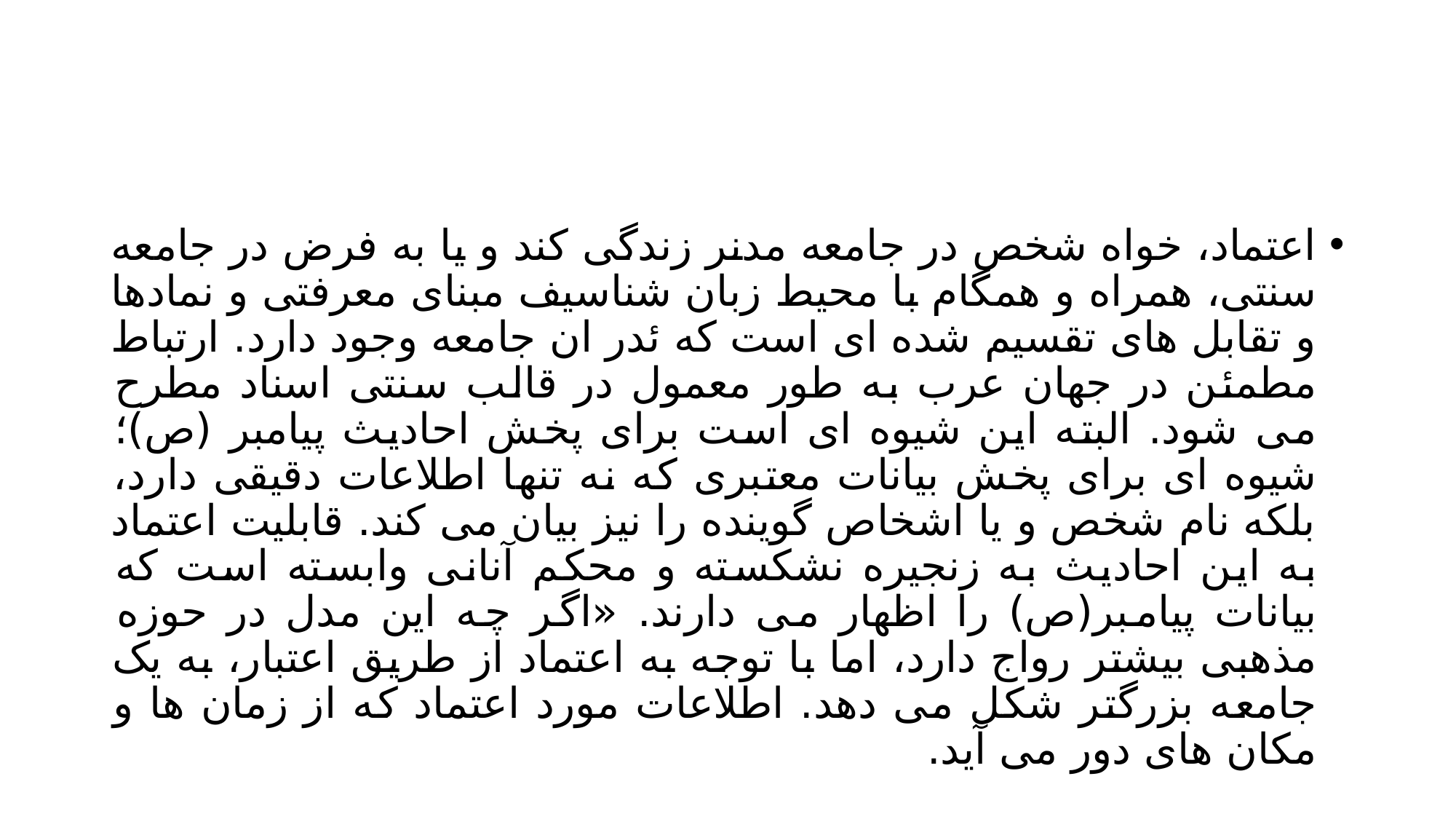

#
اعتماد، خواه شخص در جامعه مدنر زندگی کند و یا به فرض در جامعه سنتی، همراه و همگام با محیط زبان شناسیف مبنای معرفتی و نمادها و تقابل های تقسیم شده ای است که ئدر ان جامعه وجود دارد. ارتباط مطمئن در جهان عرب به طور معمول در قالب سنتی اسناد مطرح می شود. البته این شیوه ای است برای پخش احادیث پیامبر (ص)؛ شیوه ای برای پخش بیانات معتبری که نه تنها اطلاعات دقیقی دارد، بلکه نام شخص و یا اشخاص گوینده را نیز بیان می کند. قابلیت اعتماد به این احادیث به زنجیره نشکسته و محکم آنانی وابسته است که بیانات پیامبر(ص) را اظهار می دارند. «اگر چه این مدل در حوزه مذهبی بیشتر رواج دارد، اما با توجه به اعتماد از طریق اعتبار، به یک جامعه بزرگتر شکل می دهد. اطلاعات مورد اعتماد که از زمان ها و مکان های دور می آید.